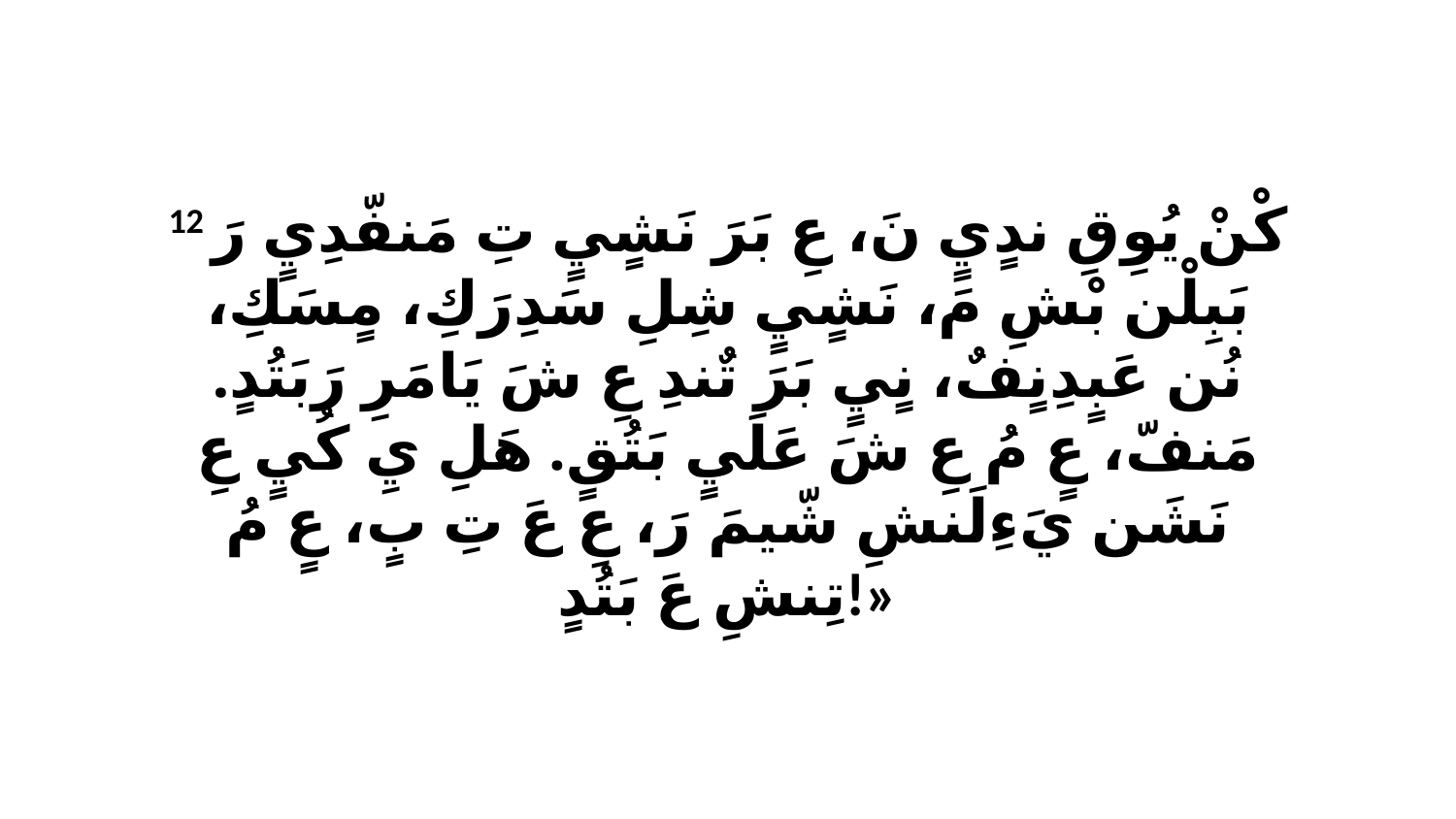

12 كْنْ يُوِقِ ندٍيٍ نَ، عِ بَرَ نَشٍيٍ تِ مَنفّدِيٍ رَ بَبِلْن بْشِ مَ، نَشٍيٍ شِلِ سَدِرَكِ، مٍسَكِ، نُن عَبٍدِنٍفٌ، نٍيٍ بَرَ تٌندِ عِ شَ يَامَرِ رَبَتُدٍ. مَنفّ، عٍ مُ عِ شَ عَلَيٍ بَتُقٍ. هَلِ يِ كُيٍ عِ نَشَن يَءِلَنشِ شّيمَ رَ، عِ عَ تِ بٍ، عٍ مُ تِنشِ عَ بَتُدٍ!»